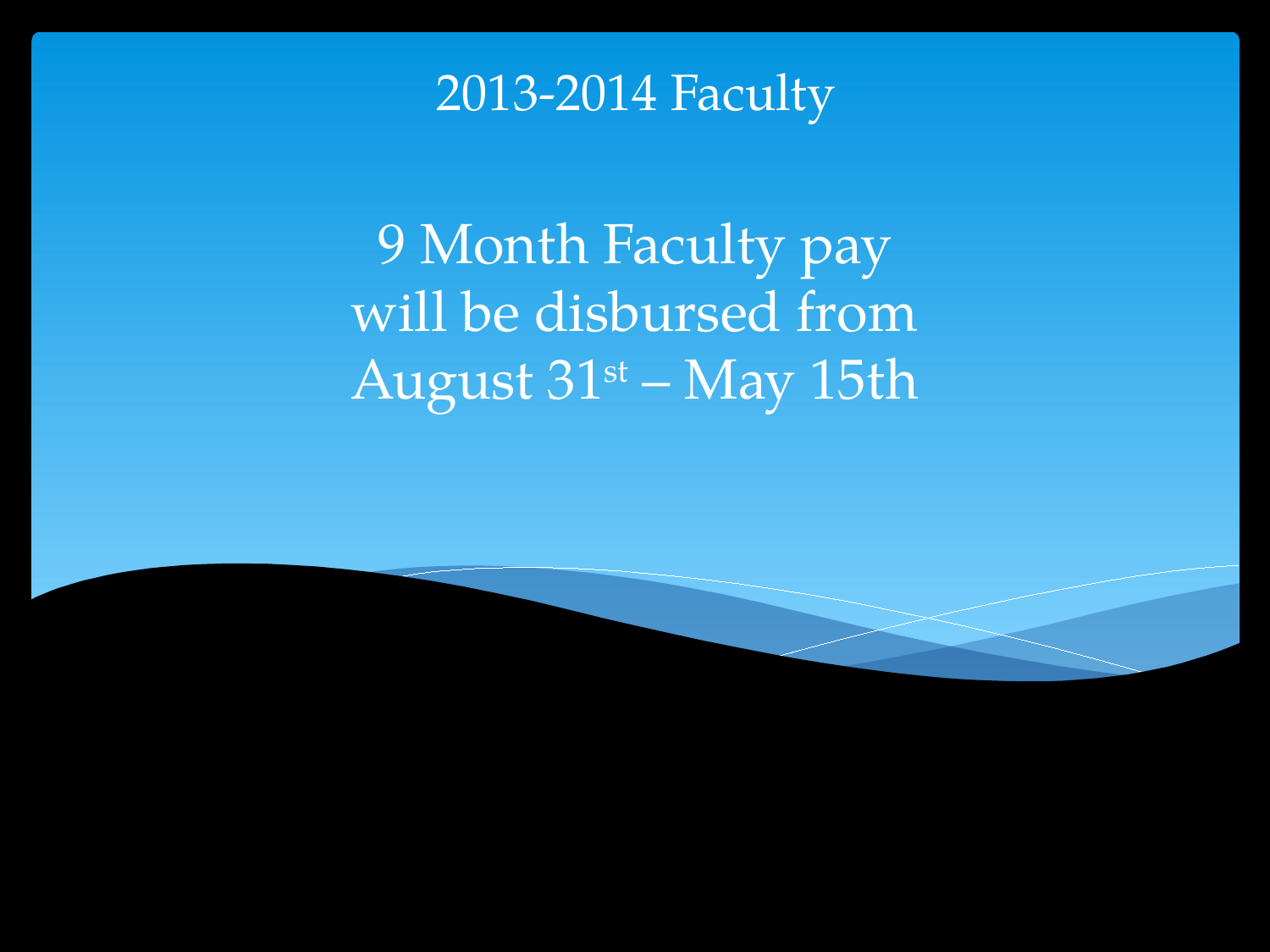

2013-2014 Faculty
# 9 Month Faculty pay will be disbursed from August 31st – May 15th